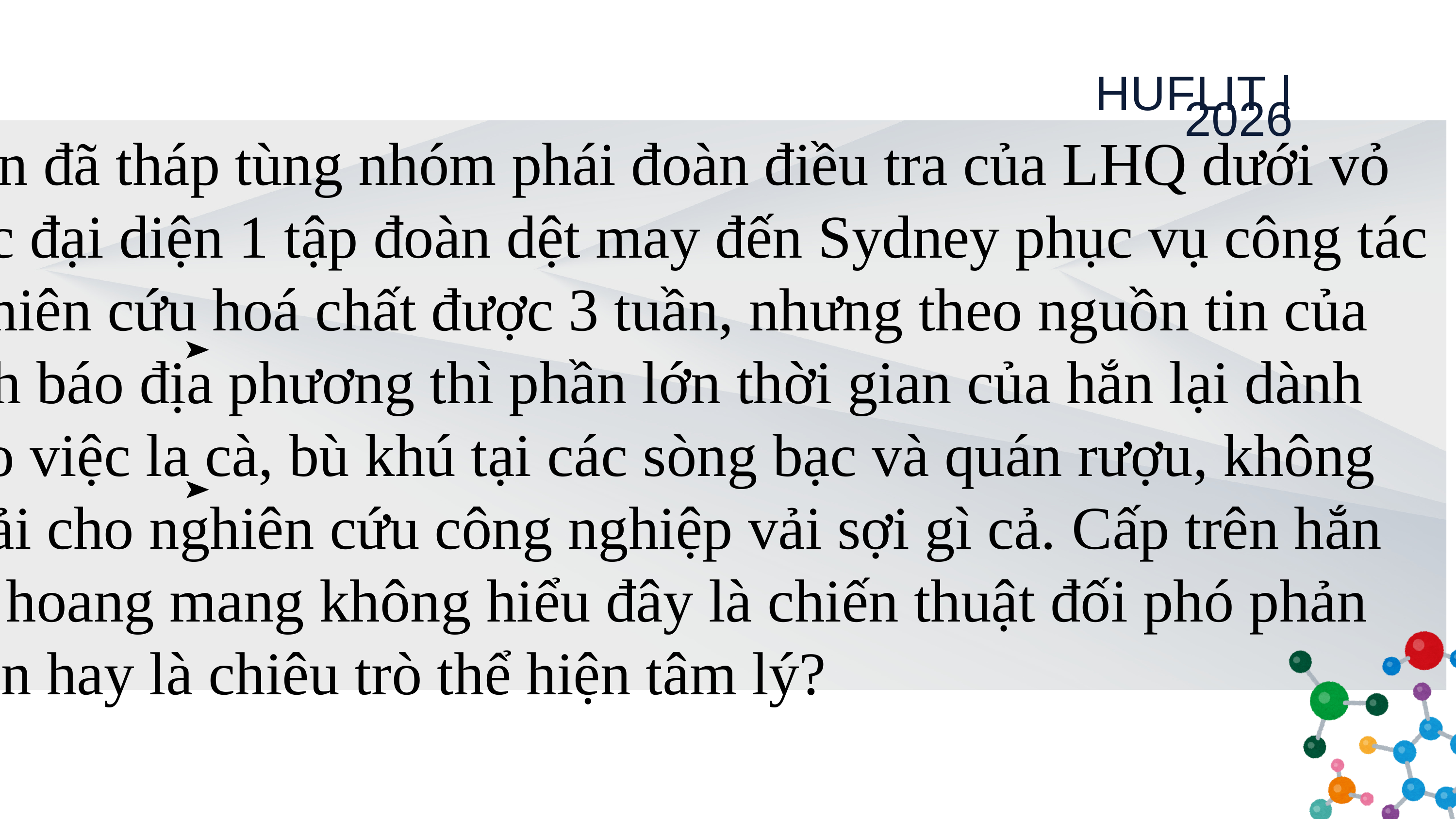

HUFLIT | 2026
Hắn đã tháp tùng nhóm phái đoàn điều tra của LHQ dưới vỏ bọc đại diện 1 tập đoàn dệt may đến Sydney phục vụ công tác nghiên cứu hoá chất được 3 tuần, nhưng theo nguồn tin của t́ình báo địa phương thì phần lớn thời gian của hắn lại dành cho việc la cà, bù khú tại các sòng bạc và quán rượu, không phải cho nghiên cứu công nghiệp vải sợi gì cả. Cấp trên hắn rất hoang mang không hiểu đây là chiến thuật đối phó phản gián hay là chiêu trò thể hiện tâm lý?